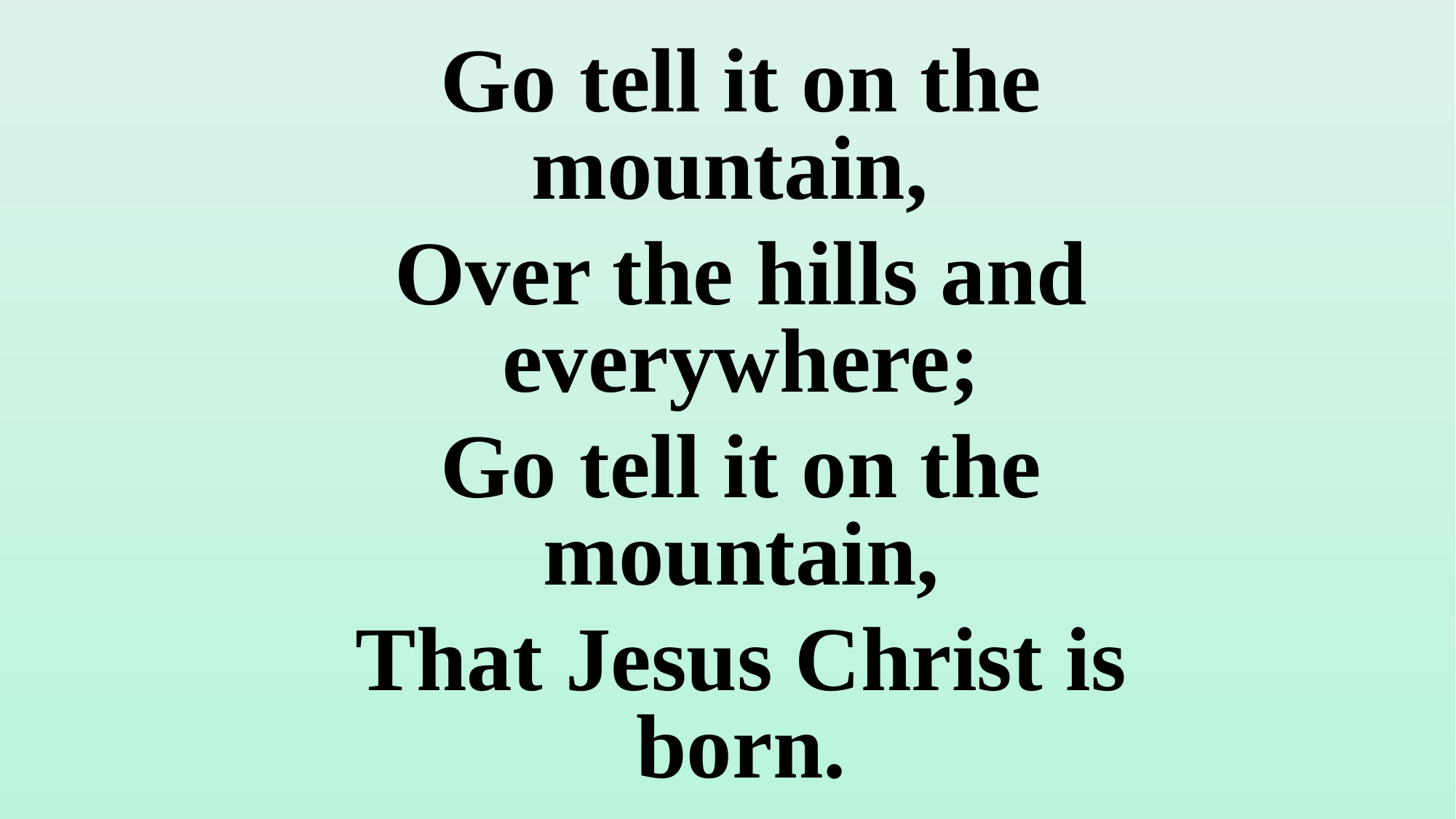

Go tell it on the mountain,
Over the hills and everywhere;
Go tell it on the mountain,
That Jesus Christ is born.
#